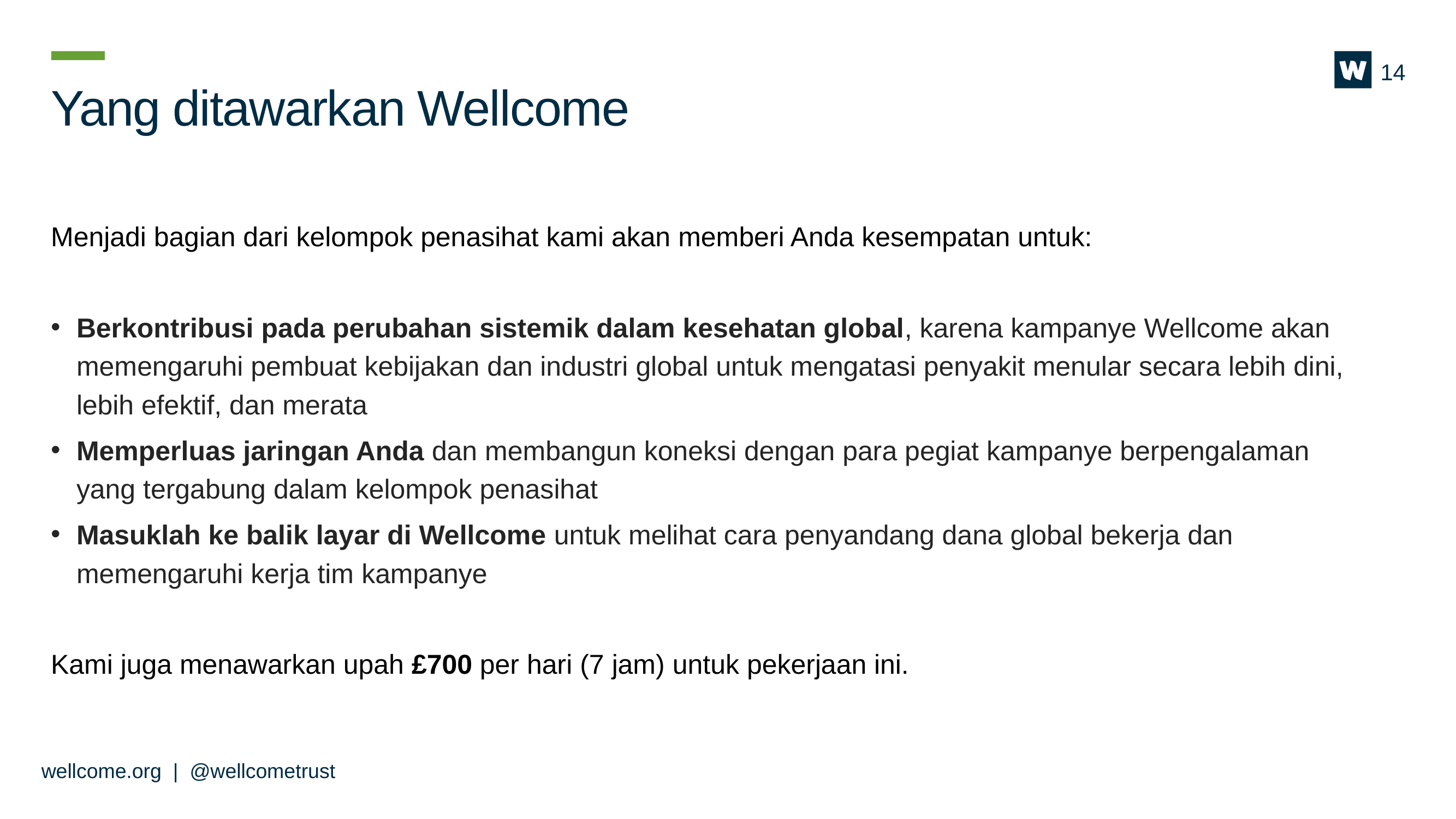

14
# Yang ditawarkan Wellcome
Menjadi bagian dari kelompok penasihat kami akan memberi Anda kesempatan untuk:

Berkontribusi pada perubahan sistemik dalam kesehatan global, karena kampanye Wellcome akan memengaruhi pembuat kebijakan dan industri global untuk mengatasi penyakit menular secara lebih dini, lebih efektif, dan merata
Memperluas jaringan Anda dan membangun koneksi dengan para pegiat kampanye berpengalaman
yang tergabung dalam kelompok penasihat
Masuklah ke balik layar di Wellcome untuk melihat cara penyandang dana global bekerja dan memengaruhi kerja tim kampanye

Kami juga menawarkan upah £700 per hari (7 jam) untuk pekerjaan ini.
wellcome.org  |  @wellcometrust